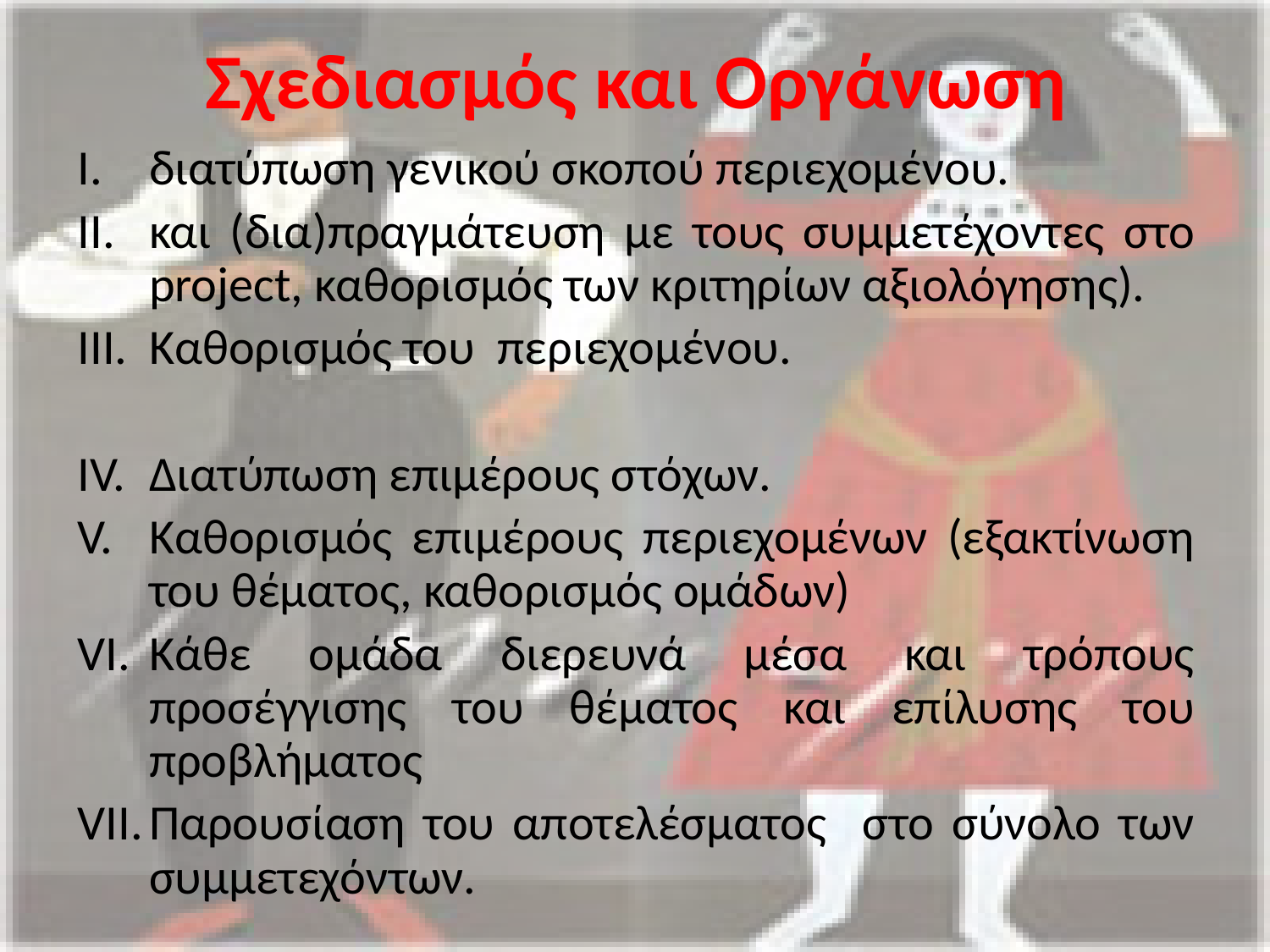

# Σχεδιασμός και Οργάνωση
διατύπωση γενικού σκοπού περιεχομένου.
και (δια)πραγμάτευση με τους συμμετέχοντες στο project, καθορισμός των κριτηρίων αξιολόγησης).
Καθορισμός του  περιεχομένου.

Διατύπωση επιμέρους στόχων.
Καθορισμός επιμέρους περιεχομένων (εξακτίνωση του θέματος, καθορισμός ομάδων)
Κάθε ομάδα διερευνά μέσα και τρόπους προσέγγισης του θέματος και επίλυσης του προβλήματος
Παρουσίαση του αποτελέσματος  στο σύνολο των συμμετεχόντων.